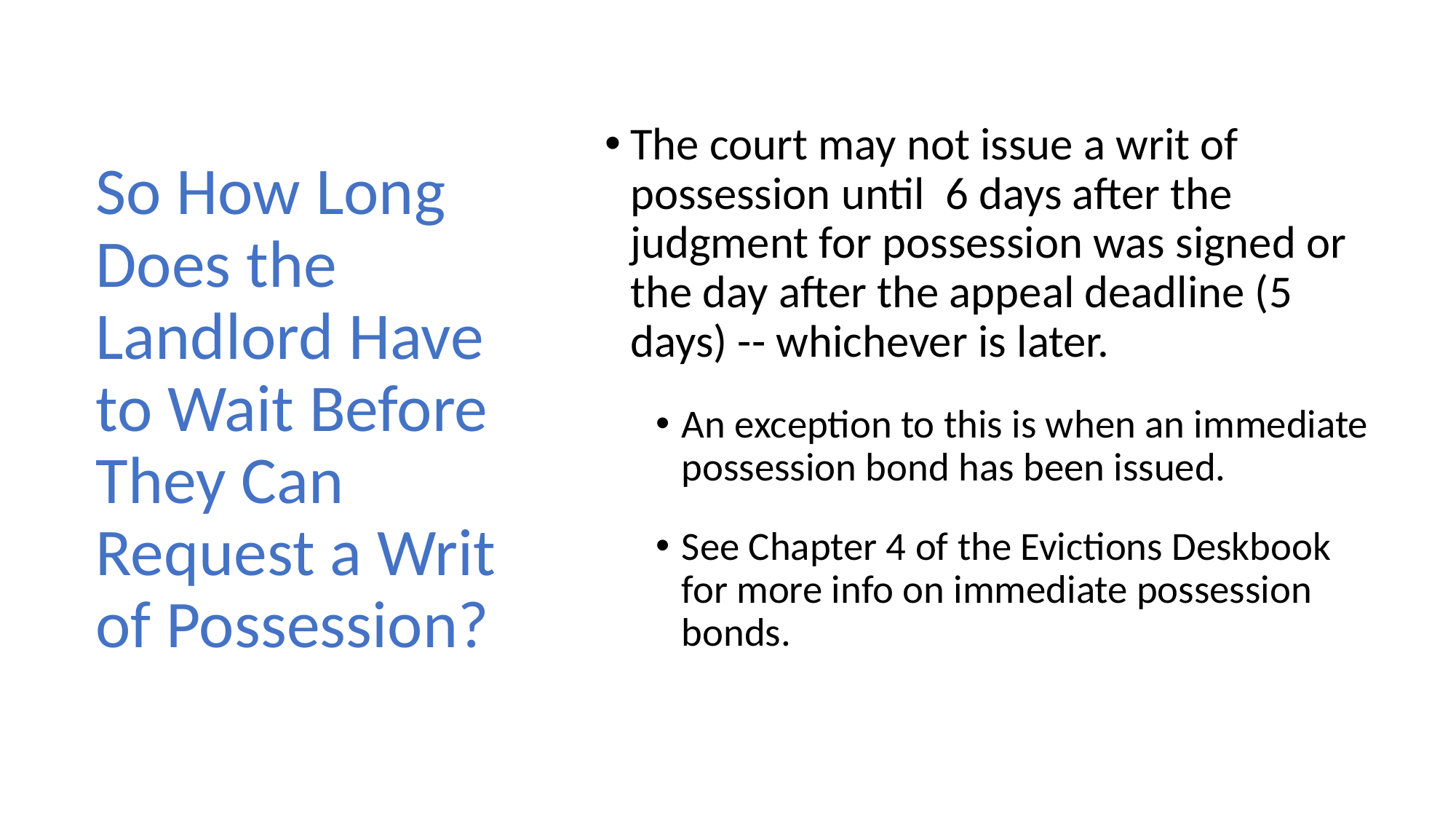

# So How Long Does the Landlord Have to Wait Before They Can Request a Writ of Possession?
The court may not issue a writ of possession until  6 days after the judgment for possession was signed or the day after the appeal deadline (5 days) -- whichever is later.

An exception to this is when an immediate possession bond has been issued.

See Chapter 4 of the Evictions Deskbook for more info on immediate possession bonds.